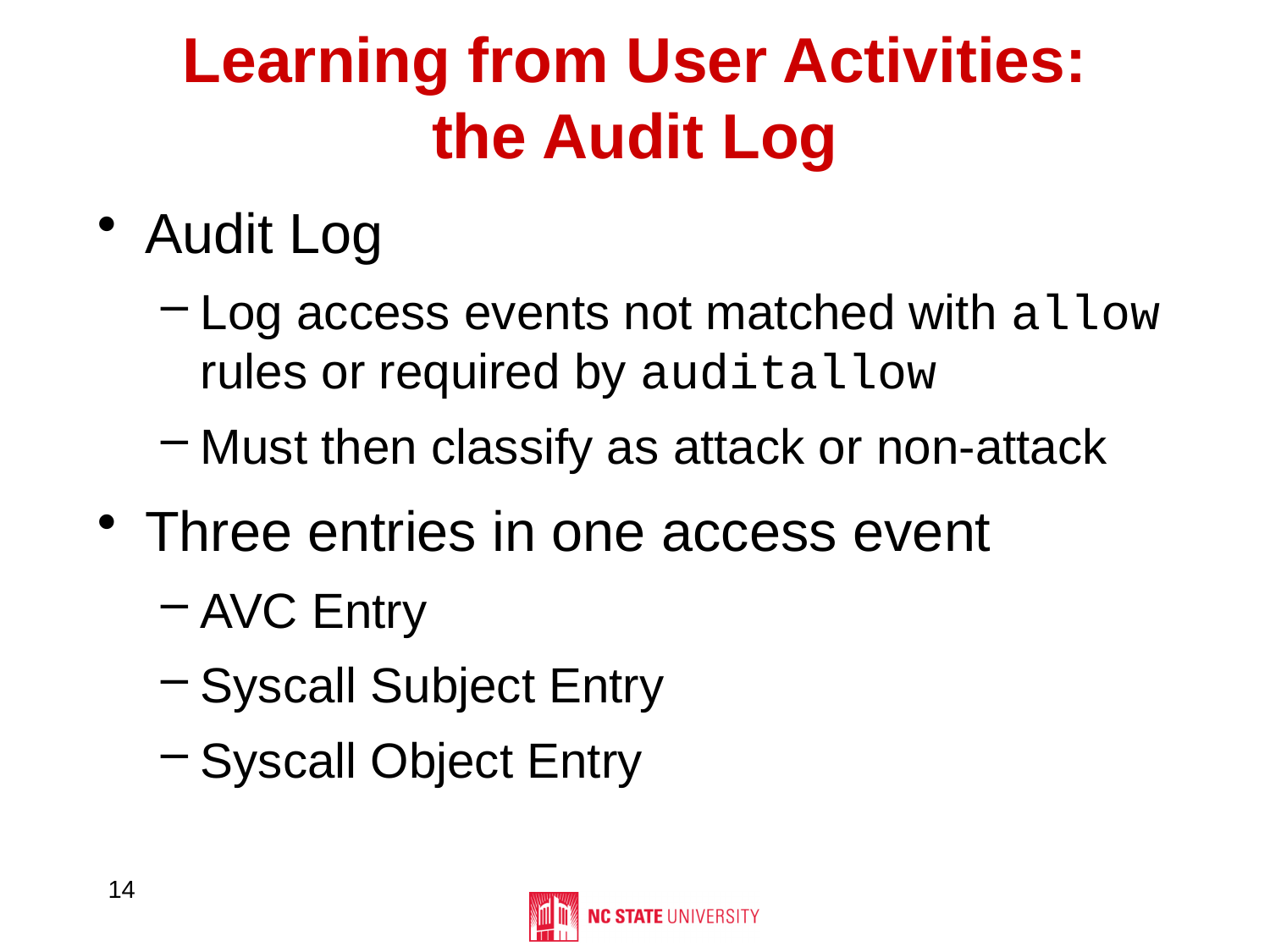

# Learning from User Activities: the Audit Log
Audit Log
Log access events not matched with allow rules or required by auditallow
Must then classify as attack or non-attack
Three entries in one access event
AVC Entry
Syscall Subject Entry
Syscall Object Entry

14